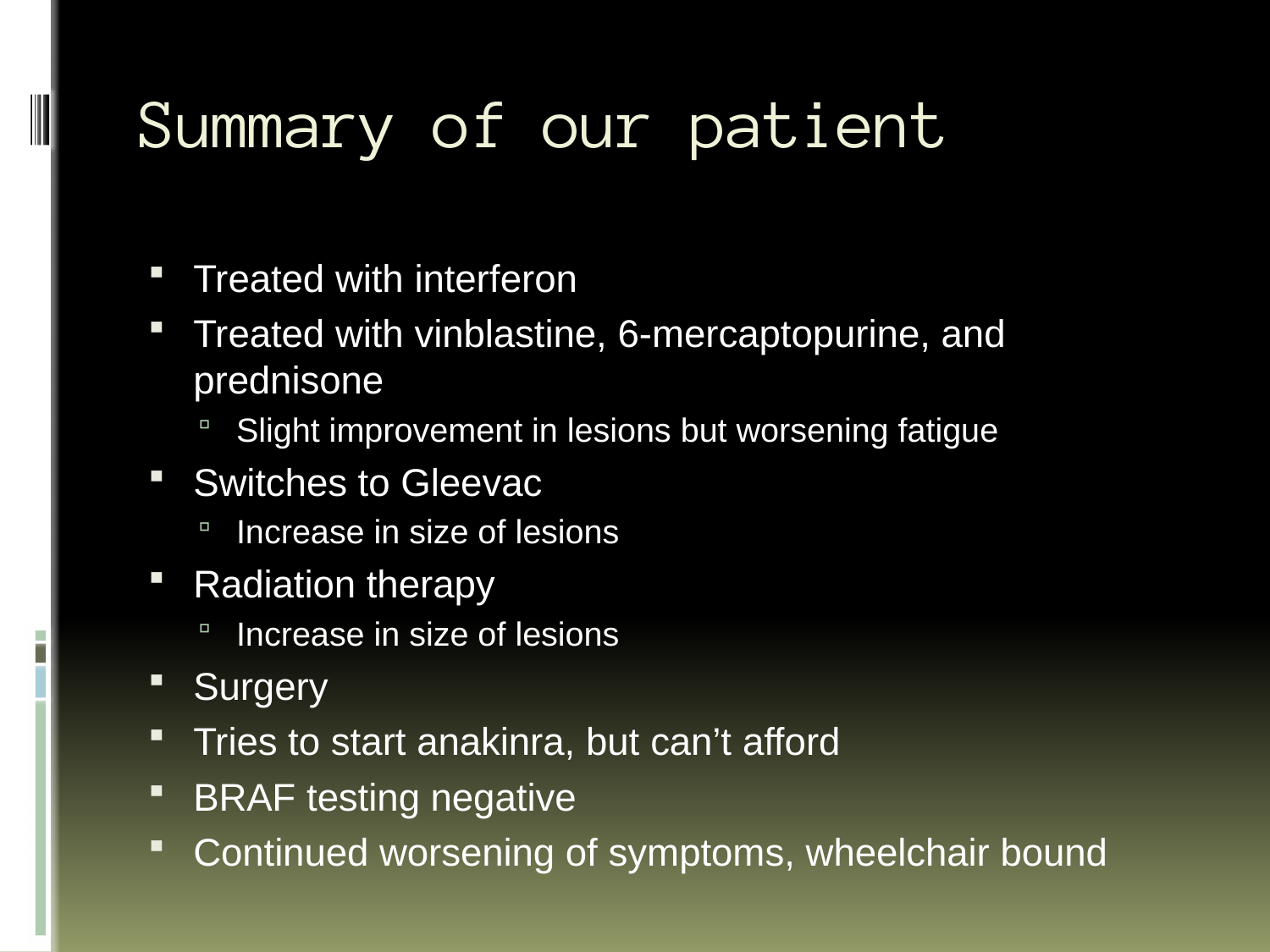

# Summary of our patient
Treated with interferon
Treated with vinblastine, 6-mercaptopurine, and prednisone
Slight improvement in lesions but worsening fatigue
Switches to Gleevac
Increase in size of lesions
Radiation therapy
Increase in size of lesions
Surgery
Tries to start anakinra, but can’t afford
BRAF testing negative
Continued worsening of symptoms, wheelchair bound